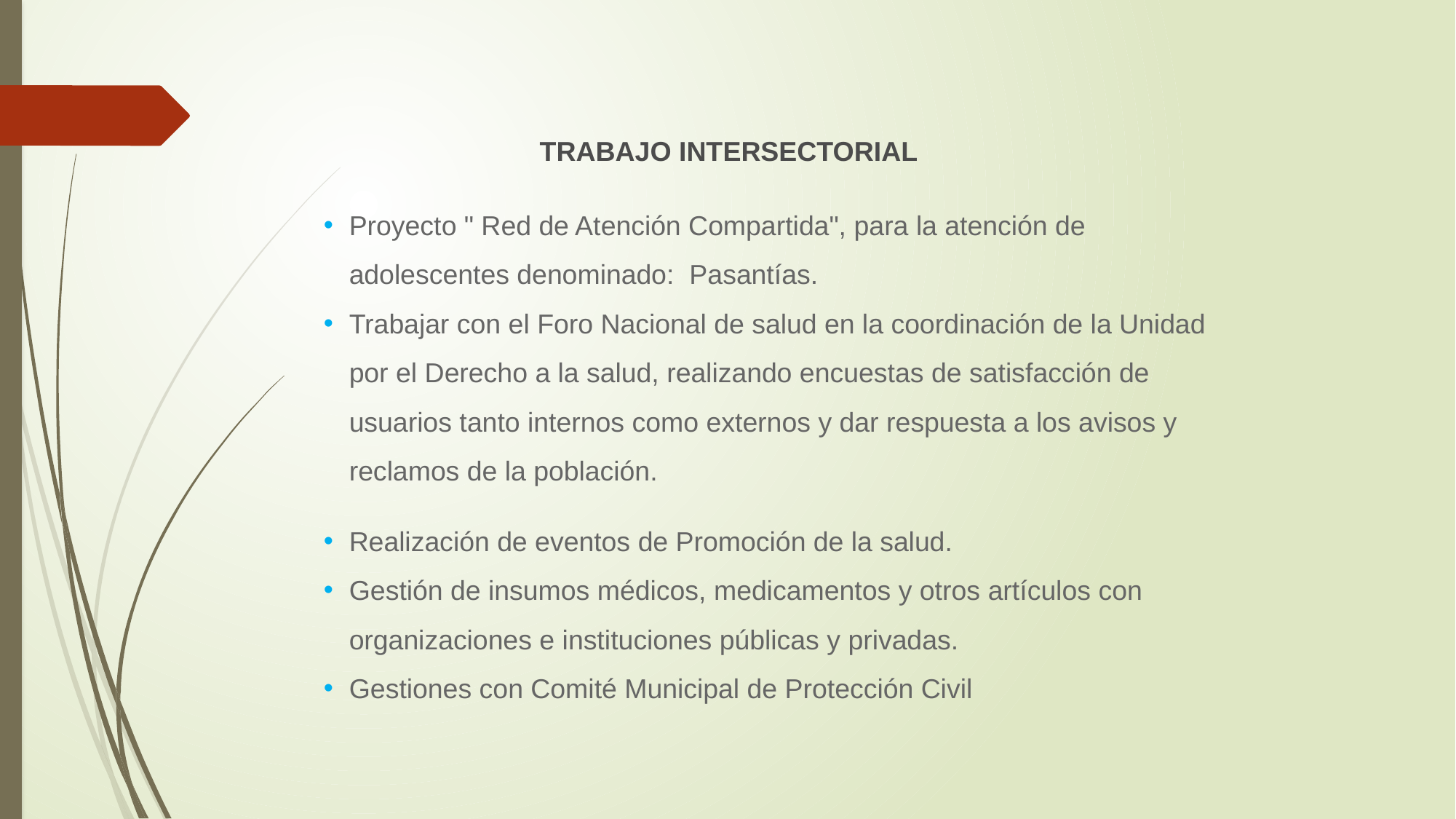

TRABAJO INTERSECTORIAL
Proyecto " Red de Atención Compartida", para la atención de adolescentes denominado:  Pasantías.
Trabajar con el Foro Nacional de salud en la coordinación de la Unidad por el Derecho a la salud, realizando encuestas de satisfacción de usuarios tanto internos como externos y dar respuesta a los avisos y reclamos de la población.
Realización de eventos de Promoción de la salud.
Gestión de insumos médicos, medicamentos y otros artículos con organizaciones e instituciones públicas y privadas.
Gestiones con Comité Municipal de Protección Civil